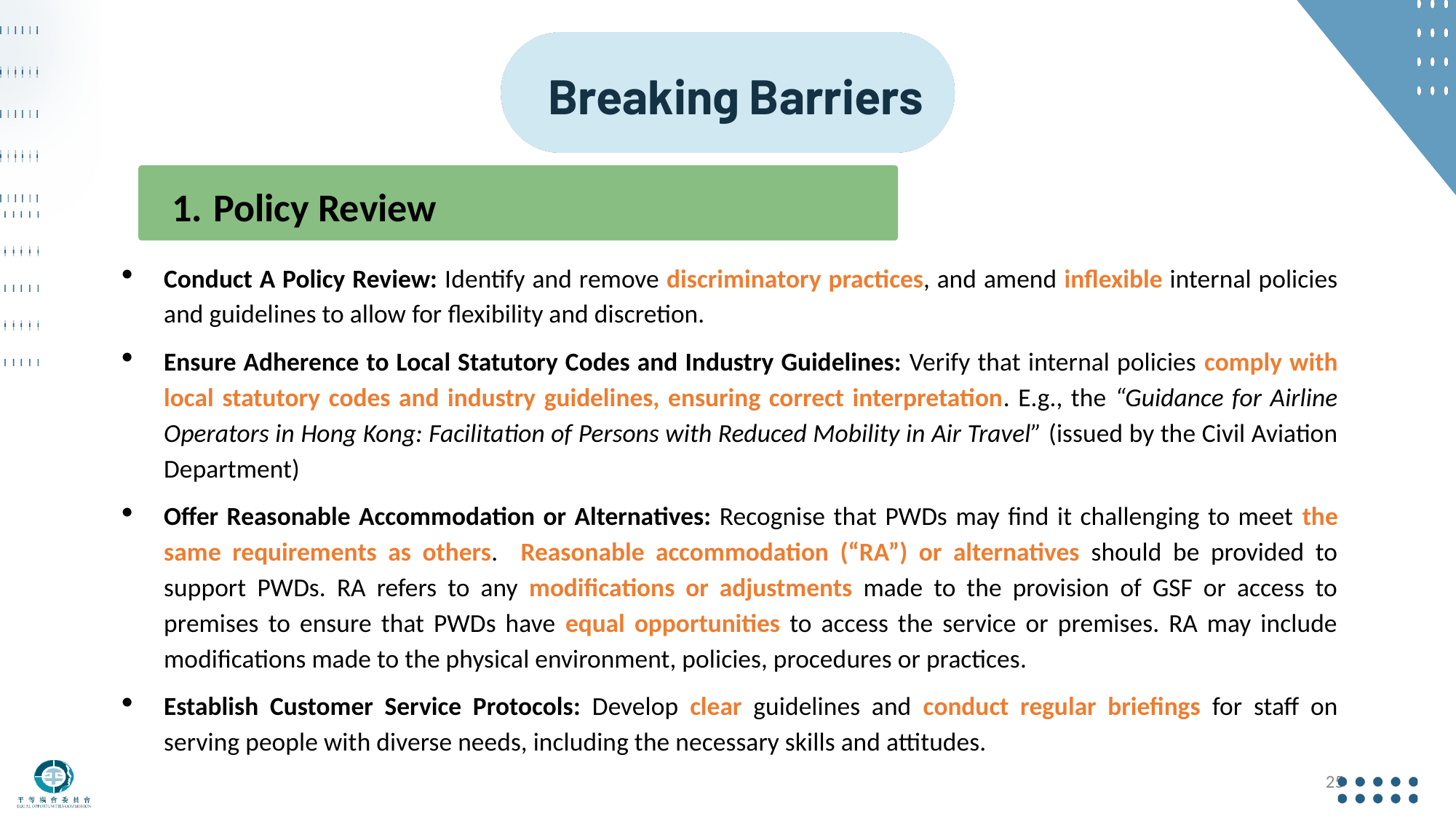

Breaking Barriers

Policy Review
Conduct A Policy Review: Identify and remove discriminatory practices, and amend inflexible internal policies and guidelines to allow for flexibility and discretion.
Ensure Adherence to Local Statutory Codes and Industry Guidelines: Verify that internal policies comply with local statutory codes and industry guidelines, ensuring correct interpretation. E.g., the “Guidance for Airline Operators in Hong Kong: Facilitation of Persons with Reduced Mobility in Air Travel” (issued by the Civil Aviation Department)
Offer Reasonable Accommodation or Alternatives: Recognise that PWDs may find it challenging to meet the same requirements as others.  Reasonable accommodation (“RA”) or alternatives should be provided to support PWDs. RA refers to any modifications or adjustments made to the provision of GSF or access to premises to ensure that PWDs have equal opportunities to access the service or premises. RA may include modifications made to the physical environment, policies, procedures or practices.
Establish Customer Service Protocols: Develop clear guidelines and conduct regular briefings for staff on serving people with diverse needs, including the necessary skills and attitudes.
25